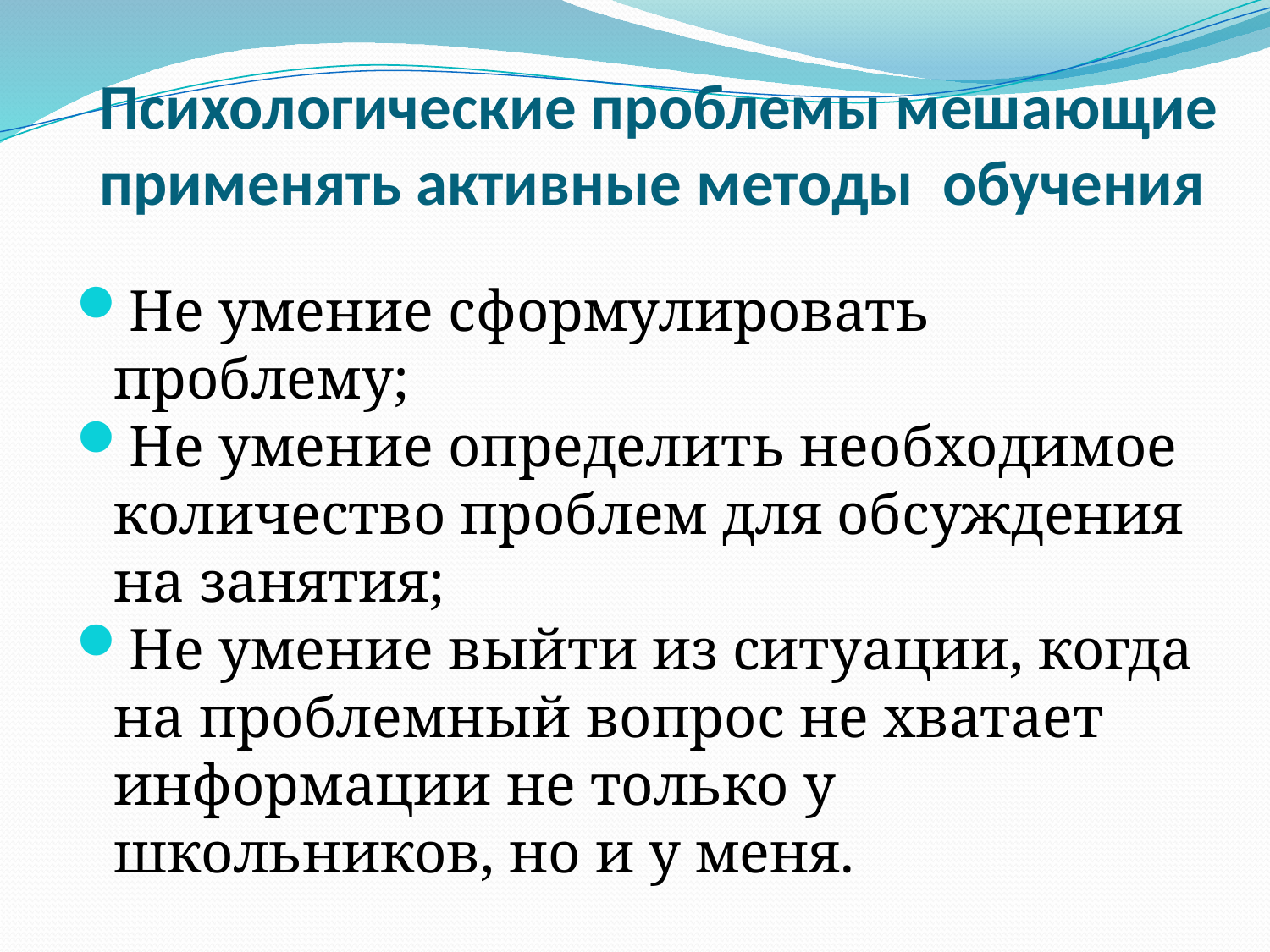

# Психологические проблемы мешающие применять активные методы  обучения
Не умение сформулировать проблему;
Не умение определить необходимое количество проблем для обсуждения на занятия;
Не умение выйти из ситуации, когда на проблемный вопрос не хватает информации не только у школьников, но и у меня.